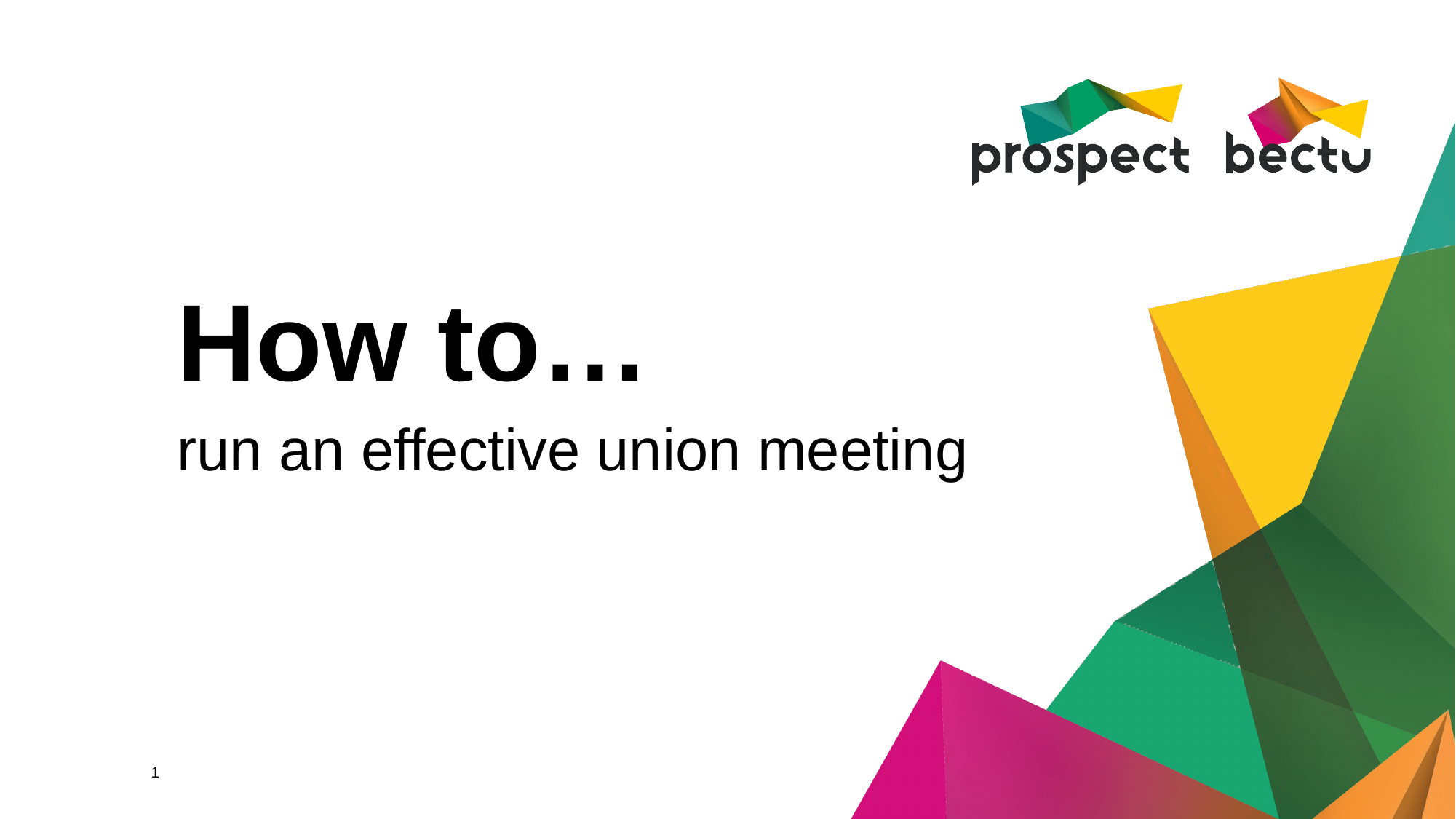

How to…
run an effective union meeting